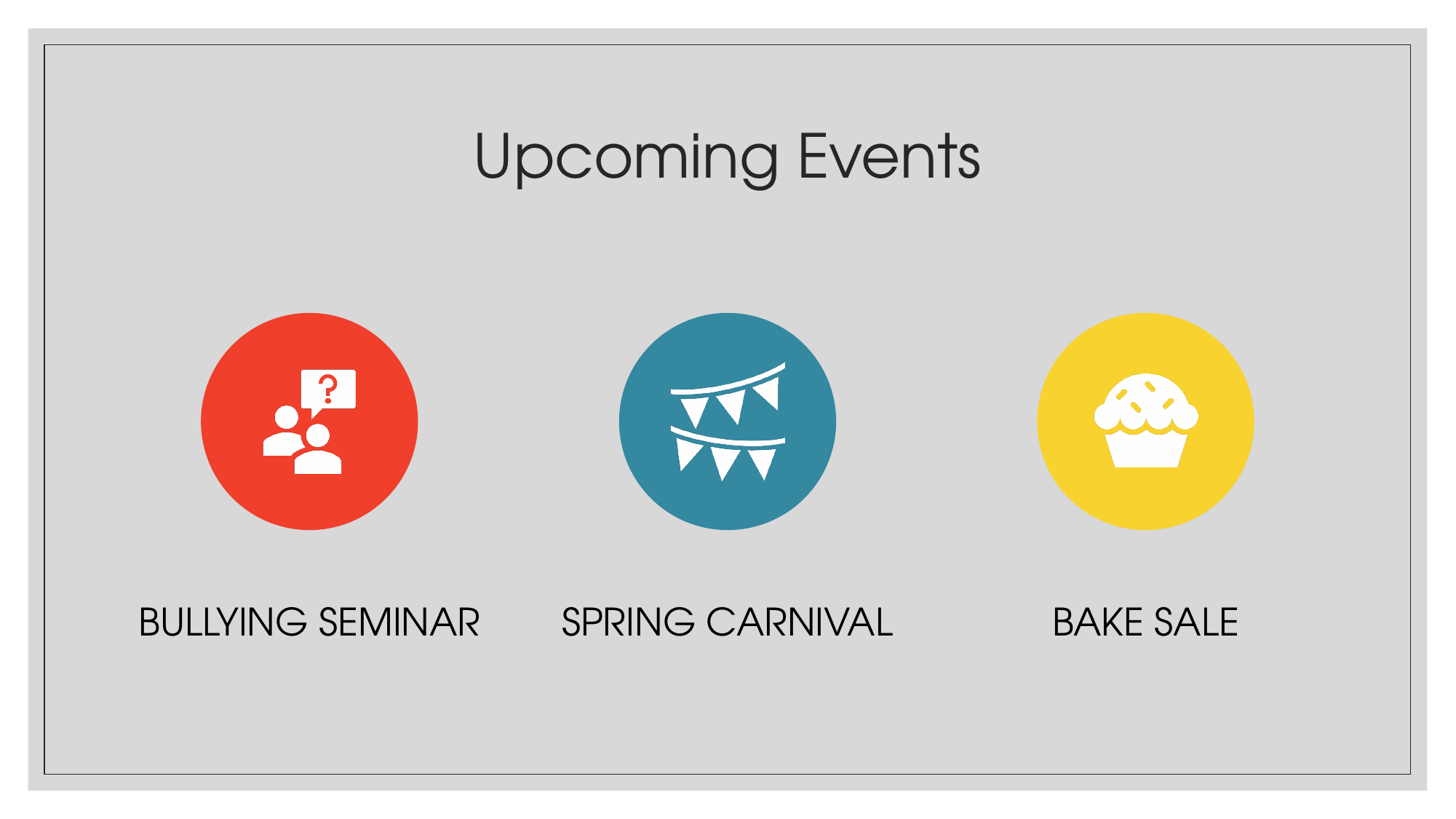

# Upcoming Events
Bullying seminar
Spring Carnival
Bake Sale